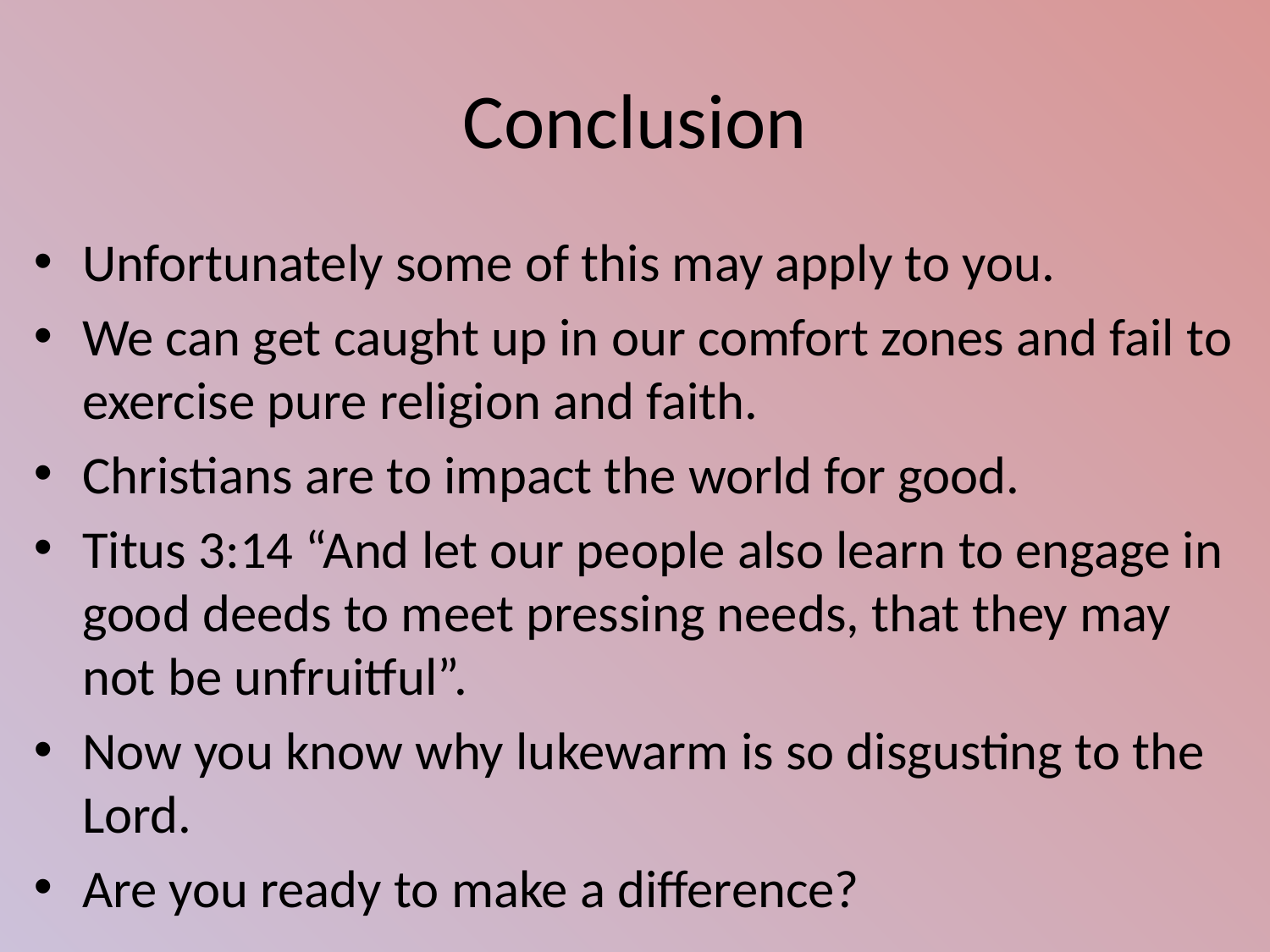

# Conclusion
Unfortunately some of this may apply to you.
We can get caught up in our comfort zones and fail to exercise pure religion and faith.
Christians are to impact the world for good.
Titus 3:14 “And let our people also learn to engage in good deeds to meet pressing needs, that they may not be unfruitful”.
Now you know why lukewarm is so disgusting to the Lord.
Are you ready to make a difference?